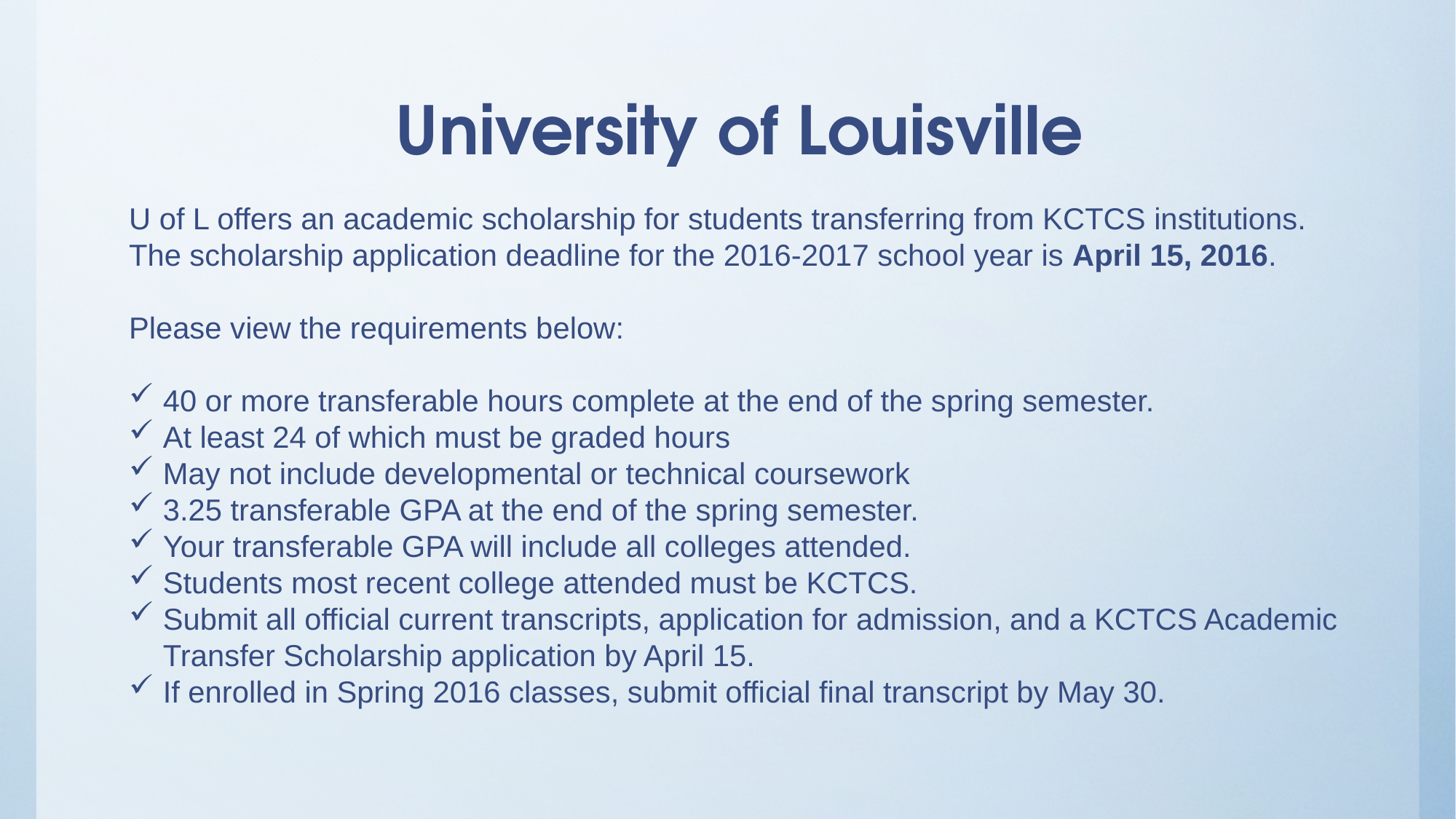

# University of Louisville
U of L offers an academic scholarship for students transferring from KCTCS institutions. The scholarship application deadline for the 2016-2017 school year is April 15, 2016.

Please view the requirements below:

40 or more transferable hours complete at the end of the spring semester.
At least 24 of which must be graded hours
May not include developmental or technical coursework
3.25 transferable GPA at the end of the spring semester.
Your transferable GPA will include all colleges attended.
Students most recent college attended must be KCTCS.
Submit all official current transcripts, application for admission, and a KCTCS Academic Transfer Scholarship application by April 15.
If enrolled in Spring 2016 classes, submit official final transcript by May 30.